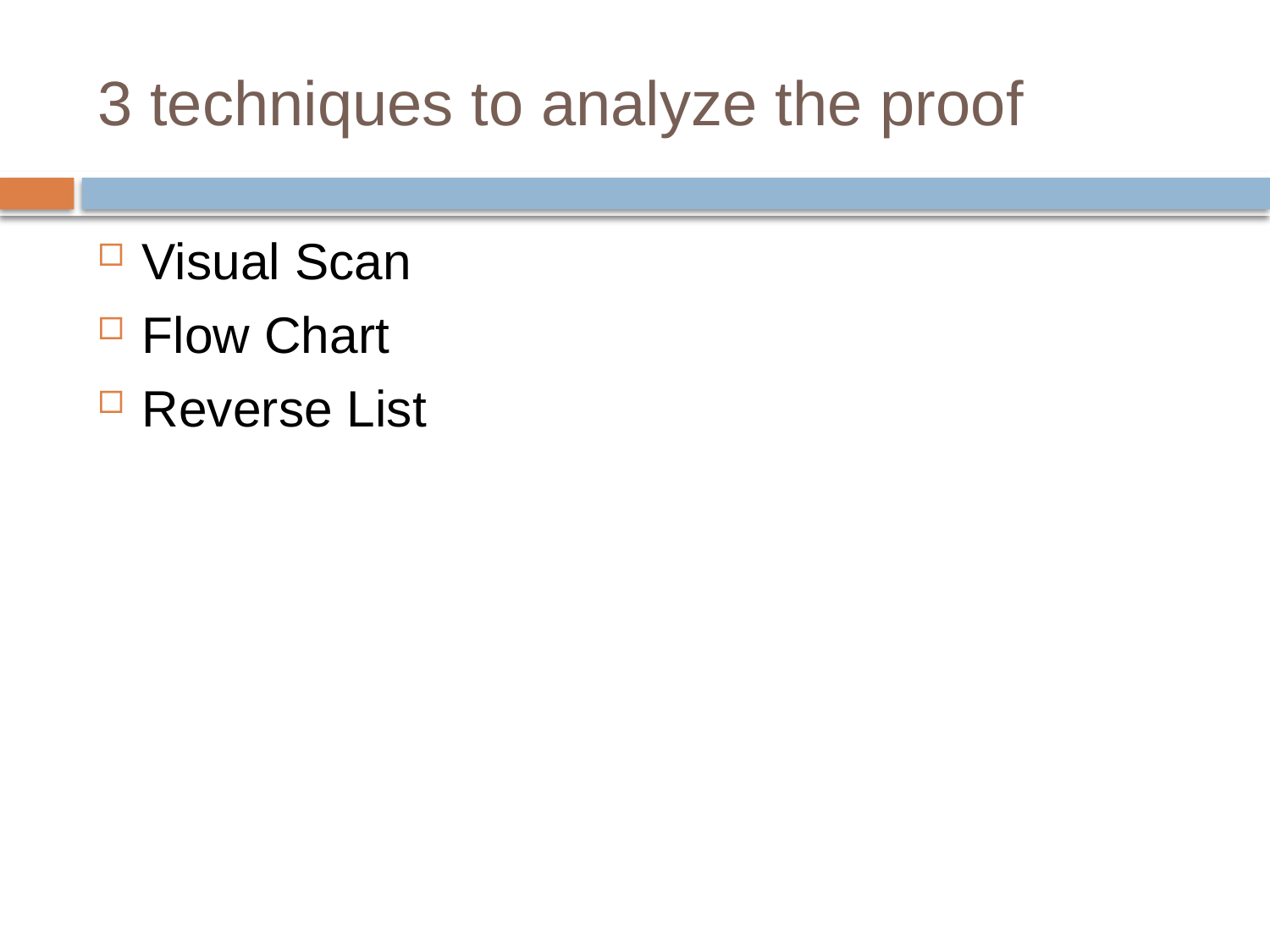

# 3 techniques to analyze the proof
Visual Scan
Flow Chart
Reverse List